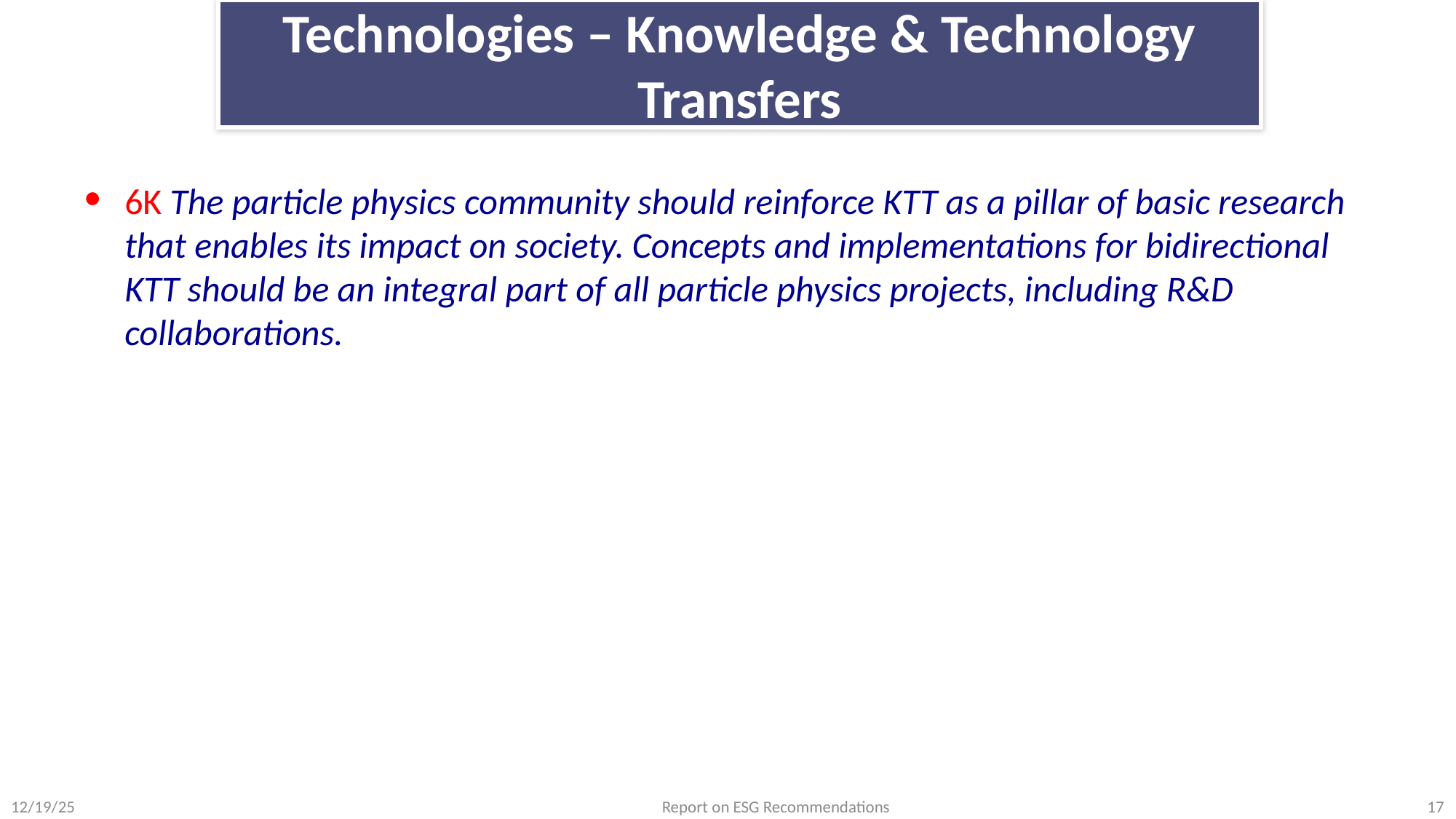

# Technologies – Knowledge & Technology Transfers
6K The particle physics community should reinforce KTT as a pillar of basic research that enables its impact on society. Concepts and implementations for bidirectional KTT should be an integral part of all particle physics projects, including R&D collaborations.
12/19/25
Report on ESG Recommendations
17